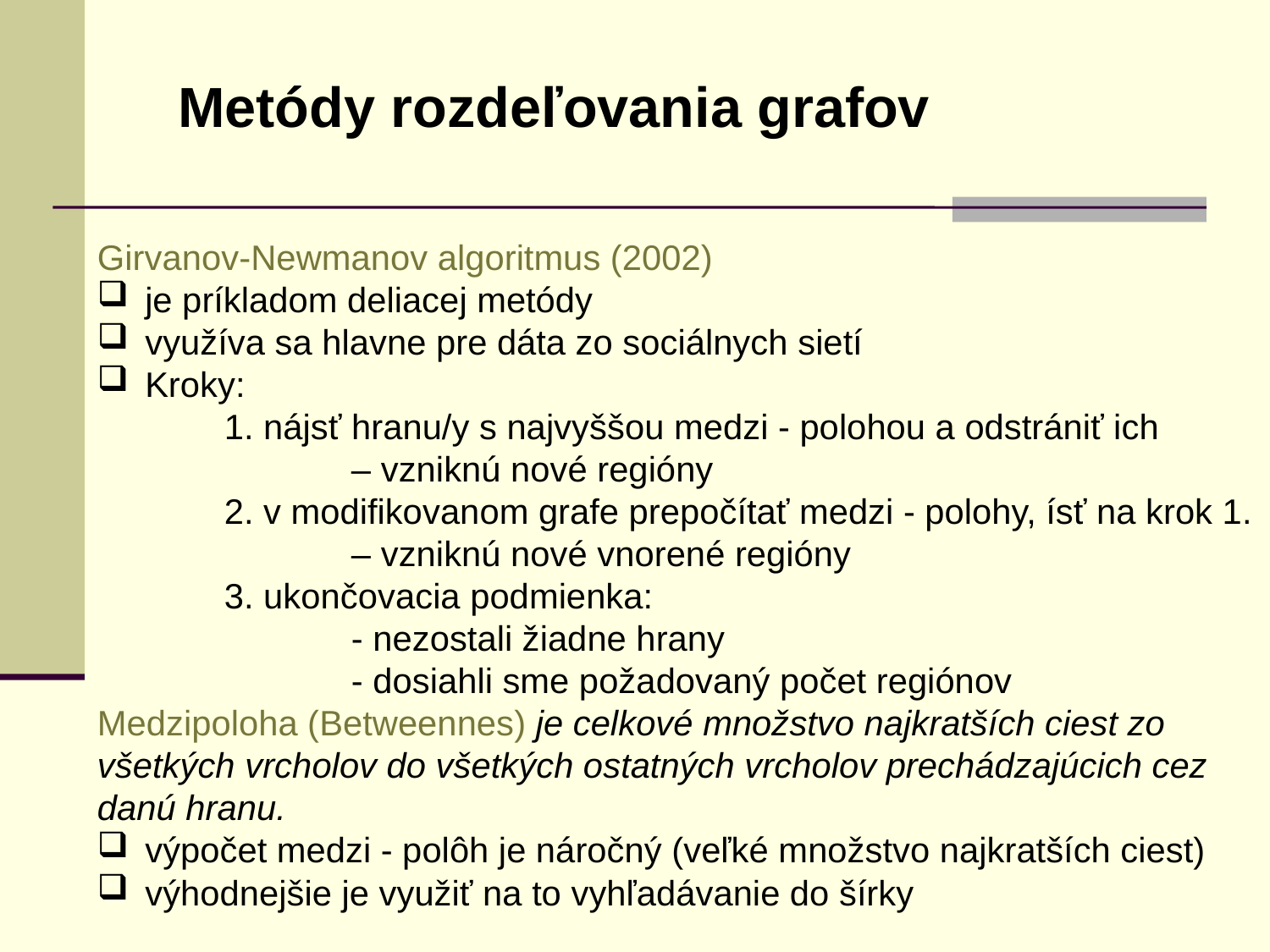

Metódy rozdeľovania grafov
Girvanov-Newmanov algoritmus (2002)
je príkladom deliacej metódy
využíva sa hlavne pre dáta zo sociálnych sietí
Kroky:
	1. nájsť hranu/y s najvyššou medzi - polohou a odstrániť ich
		– vzniknú nové regióny
	2. v modifikovanom grafe prepočítať medzi - polohy, ísť na krok 1.
		– vzniknú nové vnorené regióny
	3. ukončovacia podmienka:
		- nezostali žiadne hrany
		- dosiahli sme požadovaný počet regiónov
Medzipoloha (Betweennes) je celkové množstvo najkratších ciest zo všetkých vrcholov do všetkých ostatných vrcholov prechádzajúcich cez danú hranu.
výpočet medzi - polôh je náročný (veľké množstvo najkratších ciest)
výhodnejšie je využiť na to vyhľadávanie do šírky